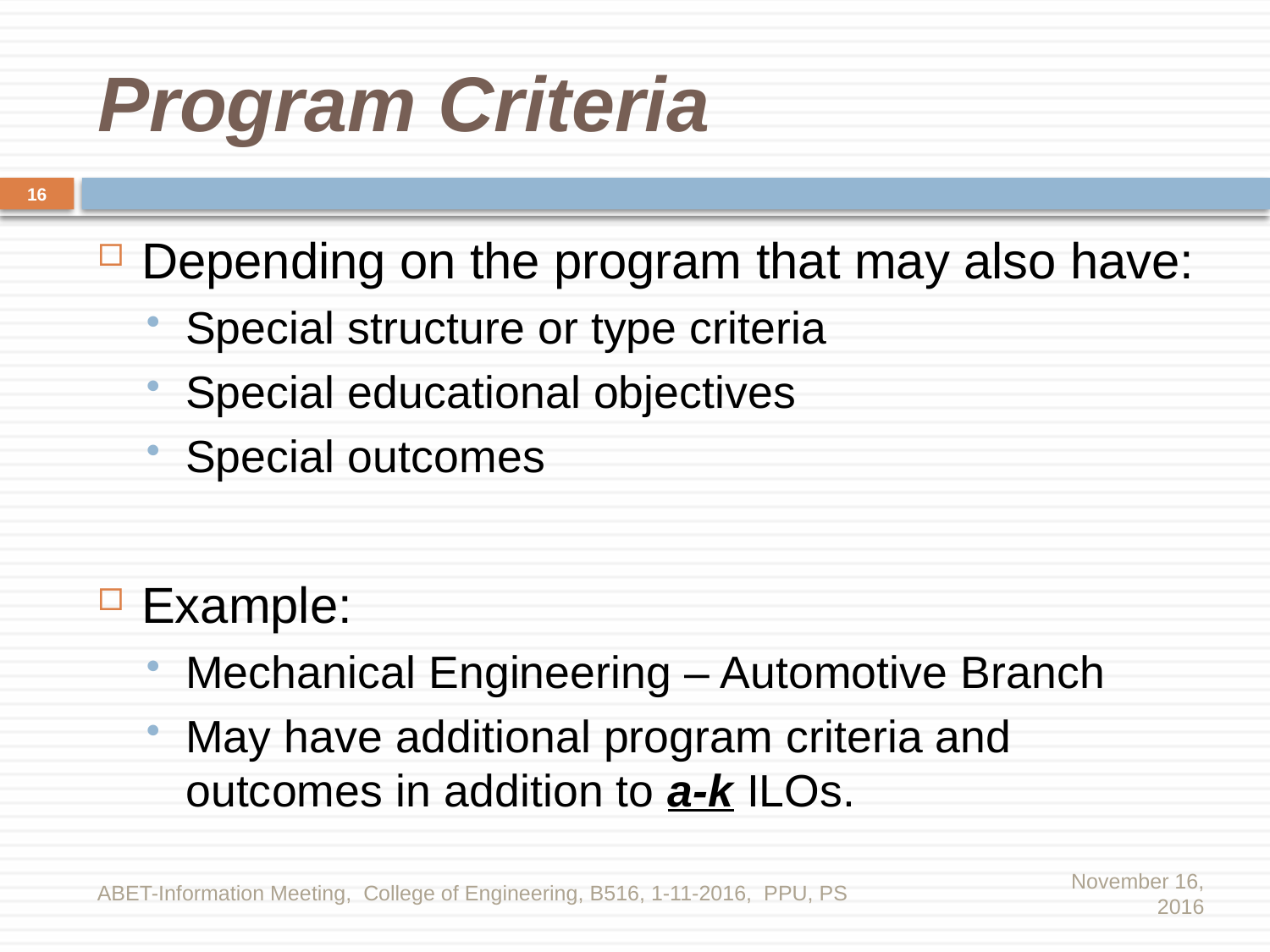

# Program Criteria
16
Depending on the program that may also have:
Special structure or type criteria
Special educational objectives
Special outcomes

Example:
Mechanical Engineering – Automotive Branch
May have additional program criteria and outcomes in addition to a-k ILOs.
ABET-Information Meeting,  College of Engineering, B516, 1-11-2016,  PPU, PS
November 16, 2016